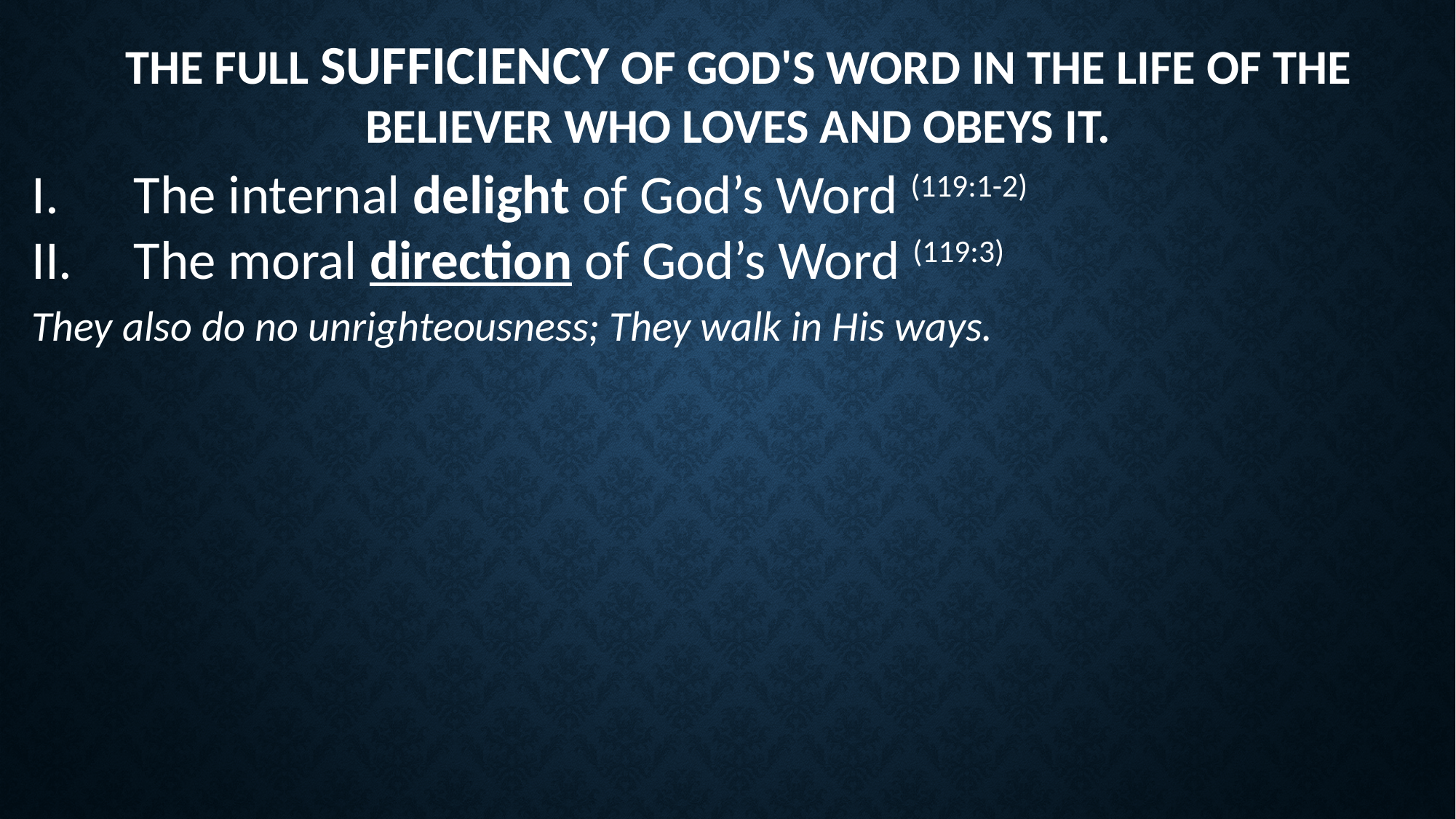

the full sufficiency of God's Word in the life of the believer who loves and obeys it.
The internal delight of God’s Word (119:1-2)
The moral direction of God’s Word (119:3)
They also do no unrighteousness; They walk in His ways.